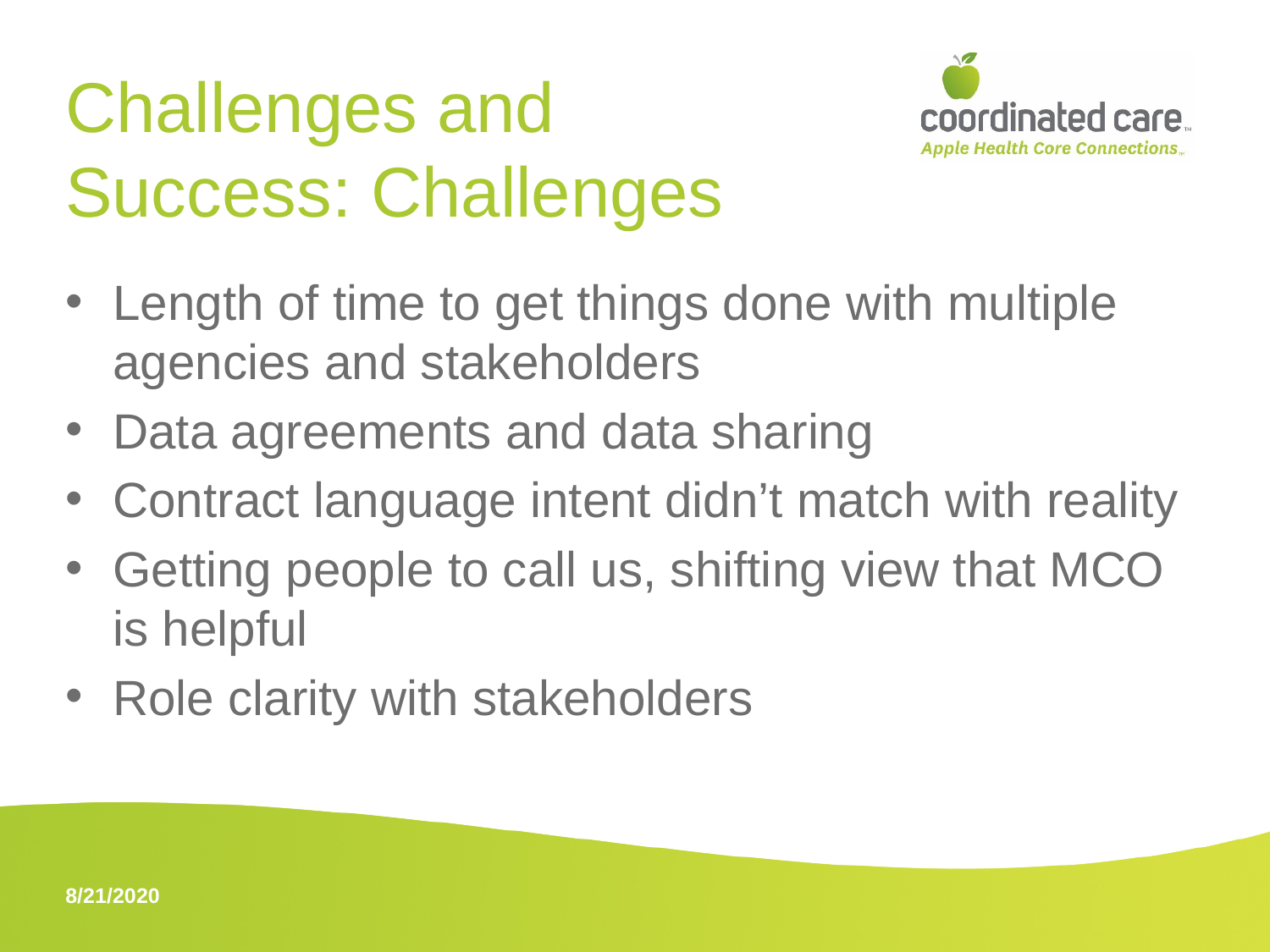

# Challenges and Success: Challenges
Length of time to get things done with multiple agencies and stakeholders
Data agreements and data sharing
Contract language intent didn’t match with reality
Getting people to call us, shifting view that MCO is helpful
Role clarity with stakeholders